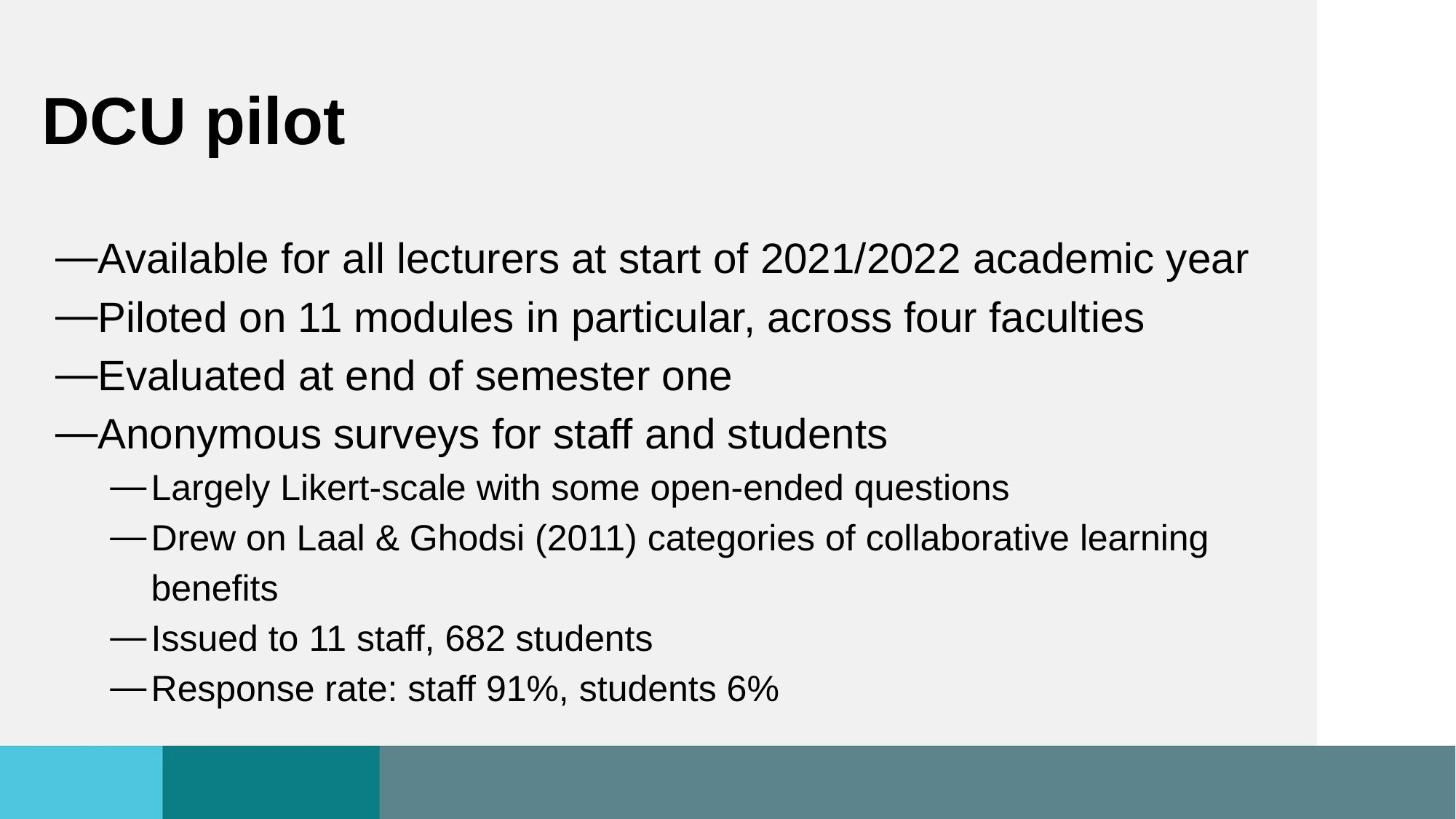

# DCU pilot
Available for all lecturers at start of 2021/2022 academic year
Piloted on 11 modules in particular, across four faculties
Evaluated at end of semester one
Anonymous surveys for staff and students
Largely Likert-scale with some open-ended questions
Drew on Laal & Ghodsi (2011) categories of collaborative learning benefits
Issued to 11 staff, 682 students
Response rate: staff 91%, students 6%